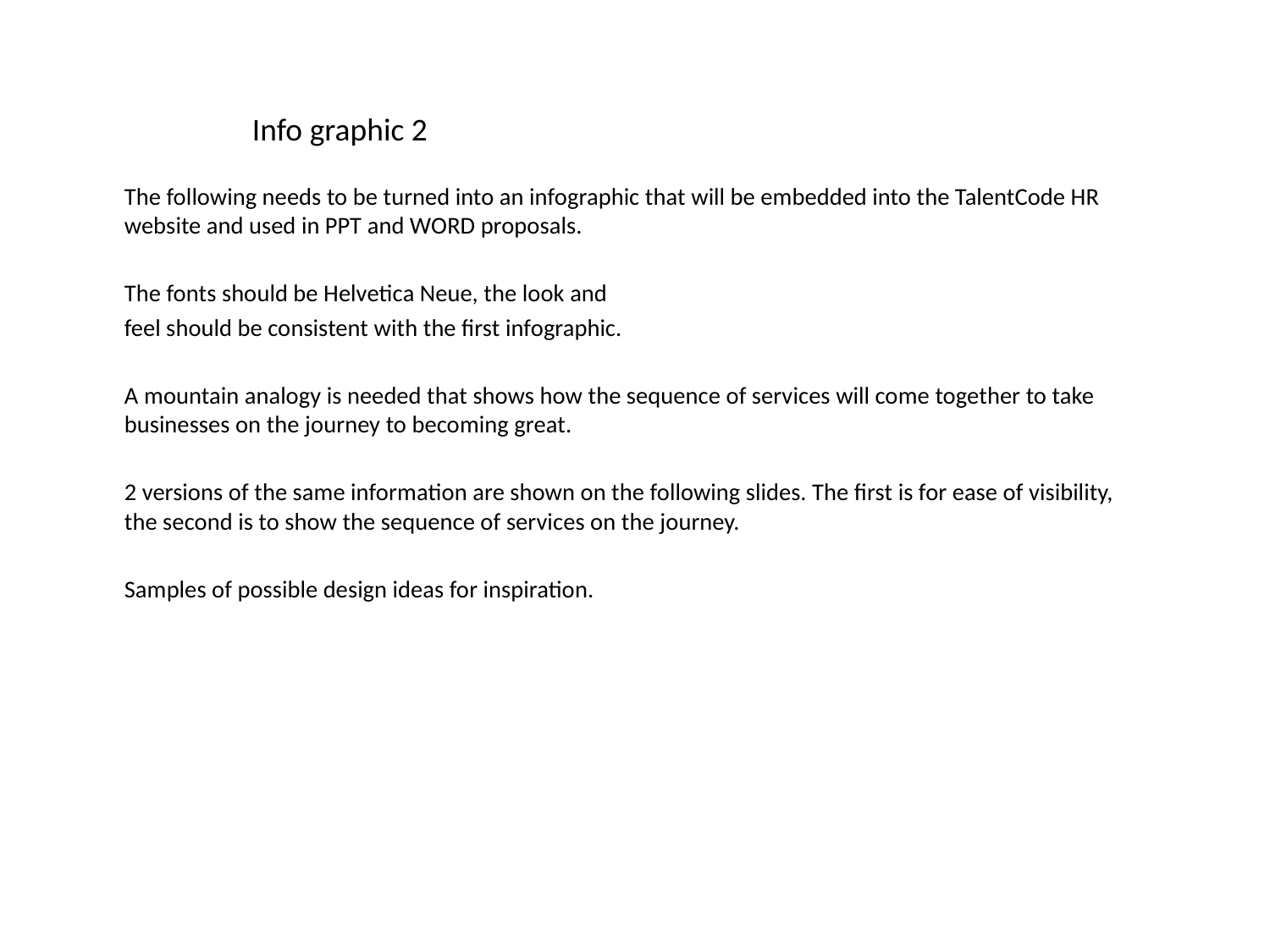

Info graphic 2
The following needs to be turned into an infographic that will be embedded into the TalentCode HR website and used in PPT and WORD proposals.

The fonts should be Helvetica Neue, the look and
feel should be consistent with the first infographic.

A mountain analogy is needed that shows how the sequence of services will come together to take businesses on the journey to becoming great.

2 versions of the same information are shown on the following slides. The first is for ease of visibility, the second is to show the sequence of services on the journey.

Samples of possible design ideas for inspiration.